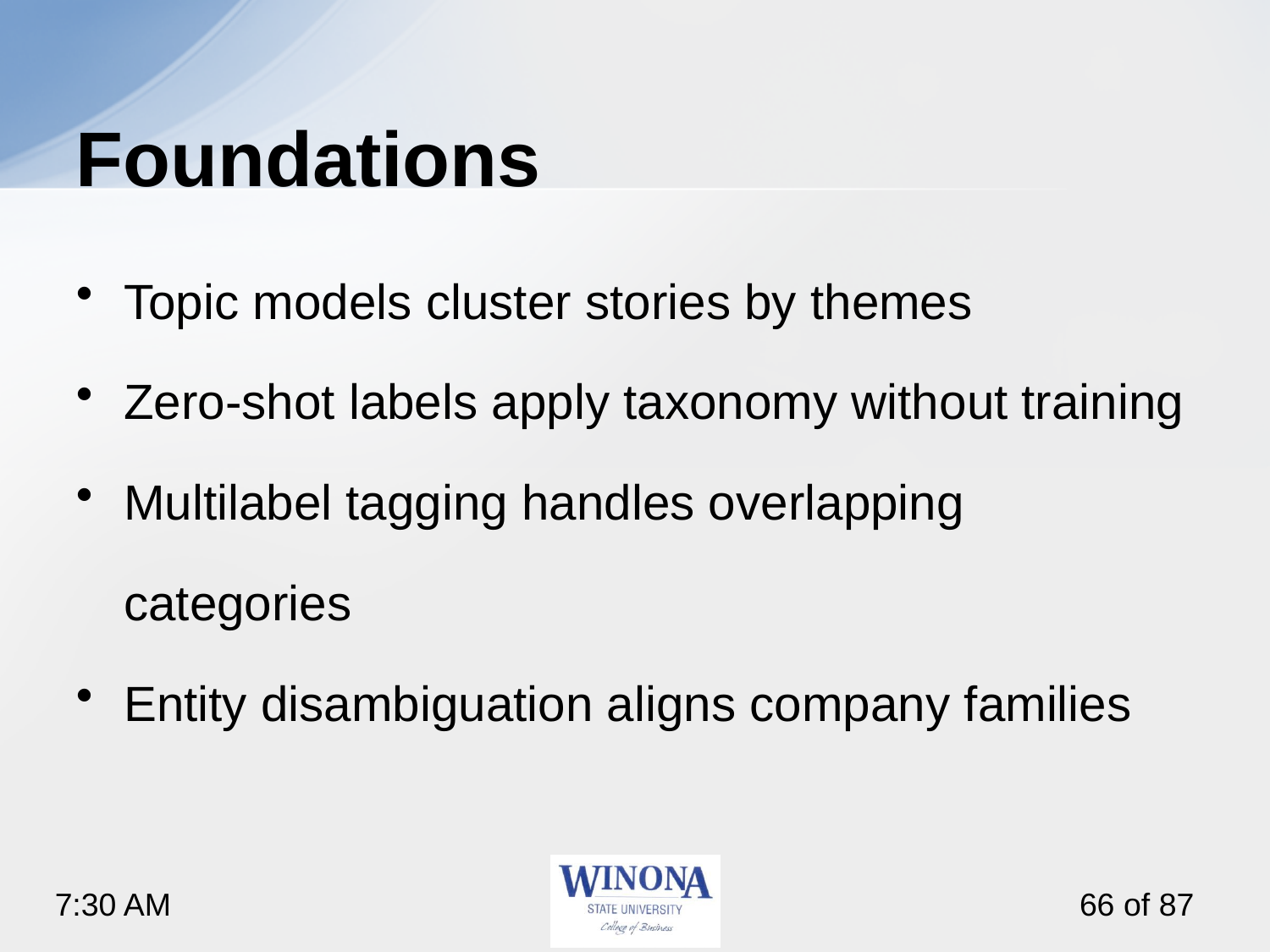

# Foundations
Topic models cluster stories by themes
Zero‑shot labels apply taxonomy without training
Multilabel tagging handles overlapping categories
Entity disambiguation aligns company families